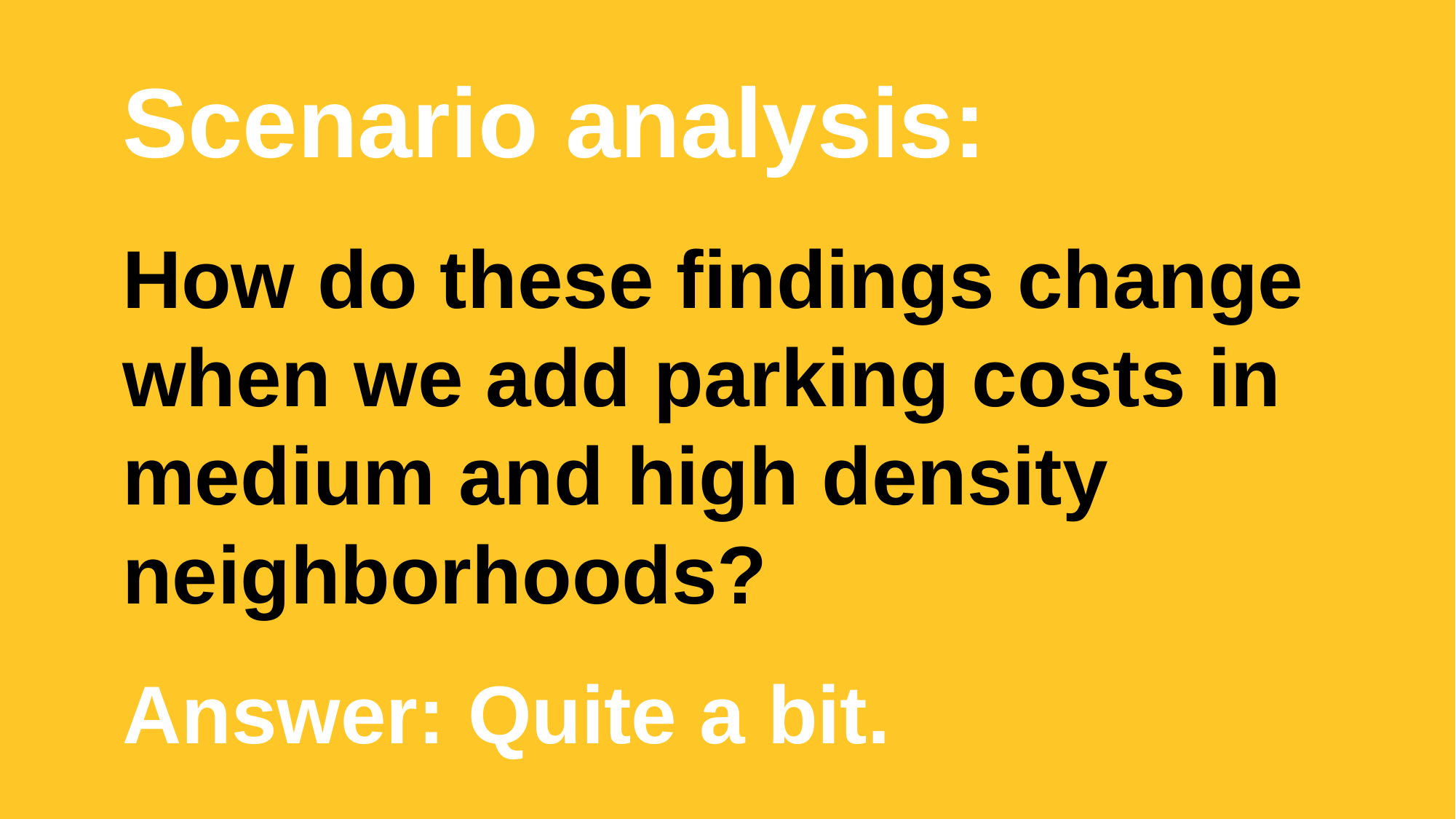

Scenario analysis:

How do these findings change when we add parking costs in medium and high density neighborhoods?
Answer: Quite a bit.